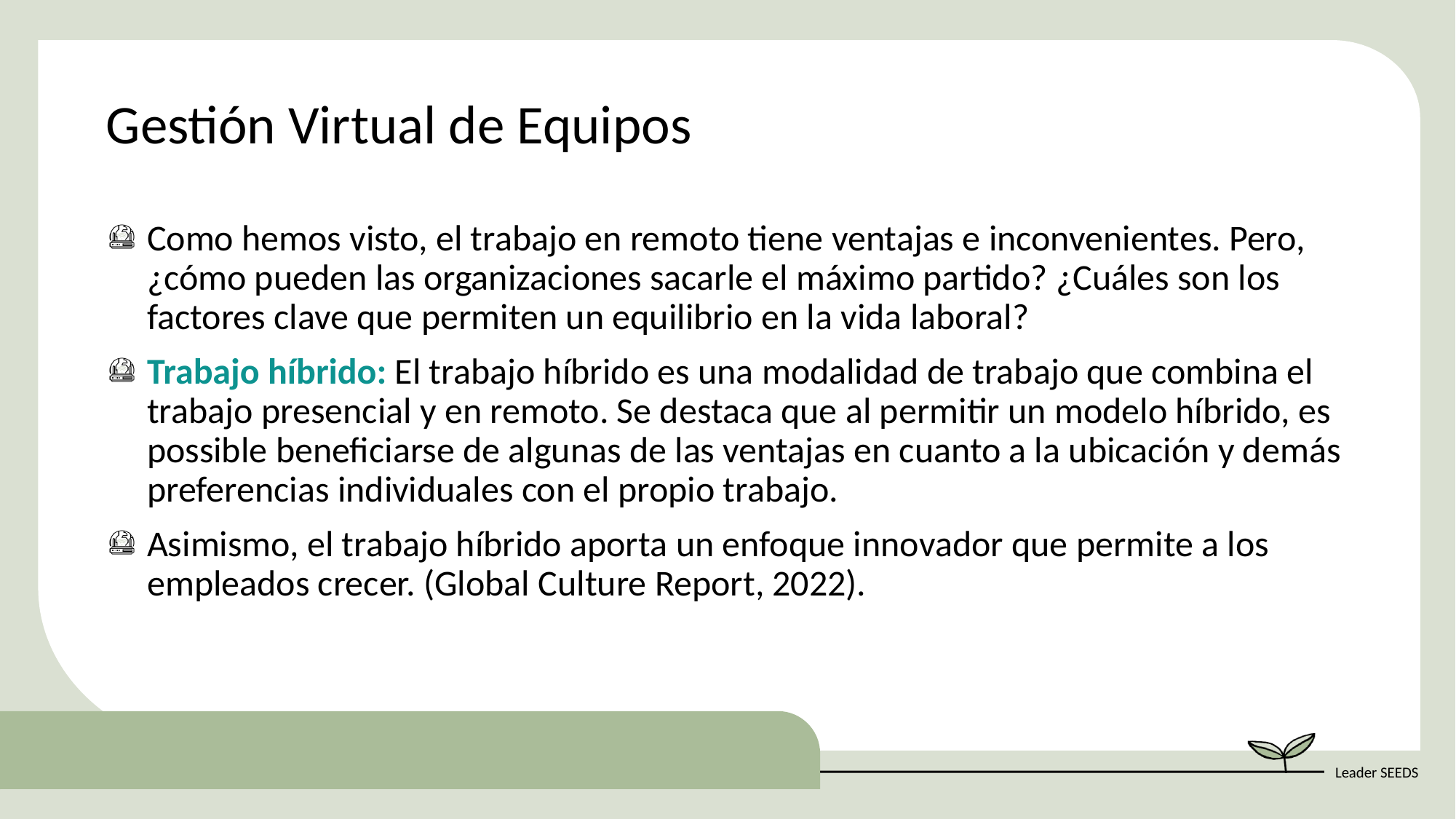

Gestión Virtual de Equipos
Como hemos visto, el trabajo en remoto tiene ventajas e inconvenientes. Pero, ¿cómo pueden las organizaciones sacarle el máximo partido? ¿Cuáles son los factores clave que permiten un equilibrio en la vida laboral?
Trabajo híbrido: El trabajo híbrido es una modalidad de trabajo que combina el trabajo presencial y en remoto. Se destaca que al permitir un modelo híbrido, es possible beneficiarse de algunas de las ventajas en cuanto a la ubicación y demás preferencias individuales con el propio trabajo.
Asimismo, el trabajo híbrido aporta un enfoque innovador que permite a los empleados crecer. (Global Culture Report, 2022).